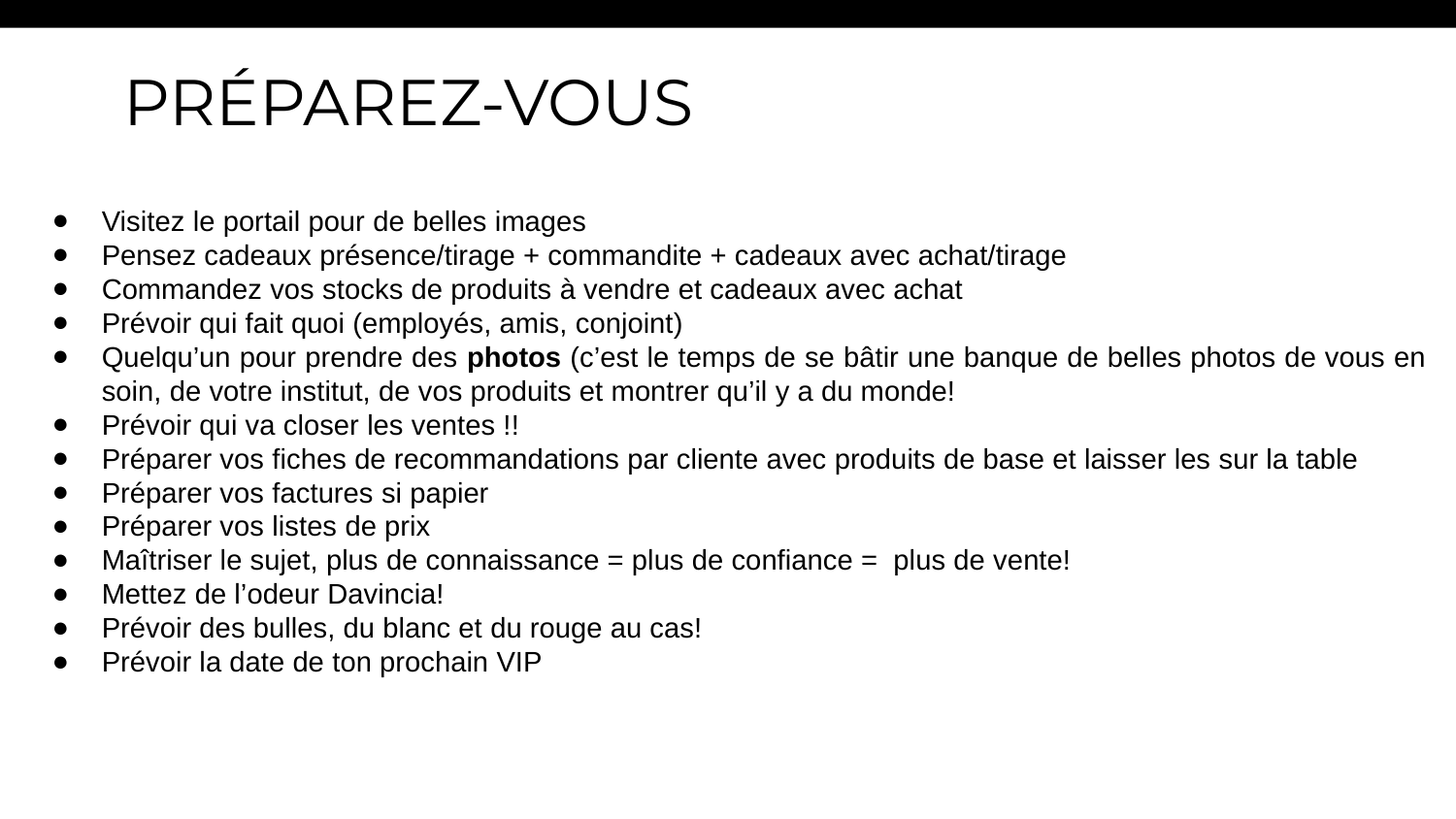

PRÉPAREZ-VOUS
Visitez le portail pour de belles images
Pensez cadeaux présence/tirage + commandite + cadeaux avec achat/tirage
Commandez vos stocks de produits à vendre et cadeaux avec achat
Prévoir qui fait quoi (employés, amis, conjoint)
Quelqu’un pour prendre des photos (c’est le temps de se bâtir une banque de belles photos de vous en soin, de votre institut, de vos produits et montrer qu’il y a du monde!
Prévoir qui va closer les ventes !!
Préparer vos fiches de recommandations par cliente avec produits de base et laisser les sur la table
Préparer vos factures si papier
Préparer vos listes de prix
Maîtriser le sujet, plus de connaissance = plus de confiance =  plus de vente!
Mettez de l’odeur Davincia!
Prévoir des bulles, du blanc et du rouge au cas!
Prévoir la date de ton prochain VIP